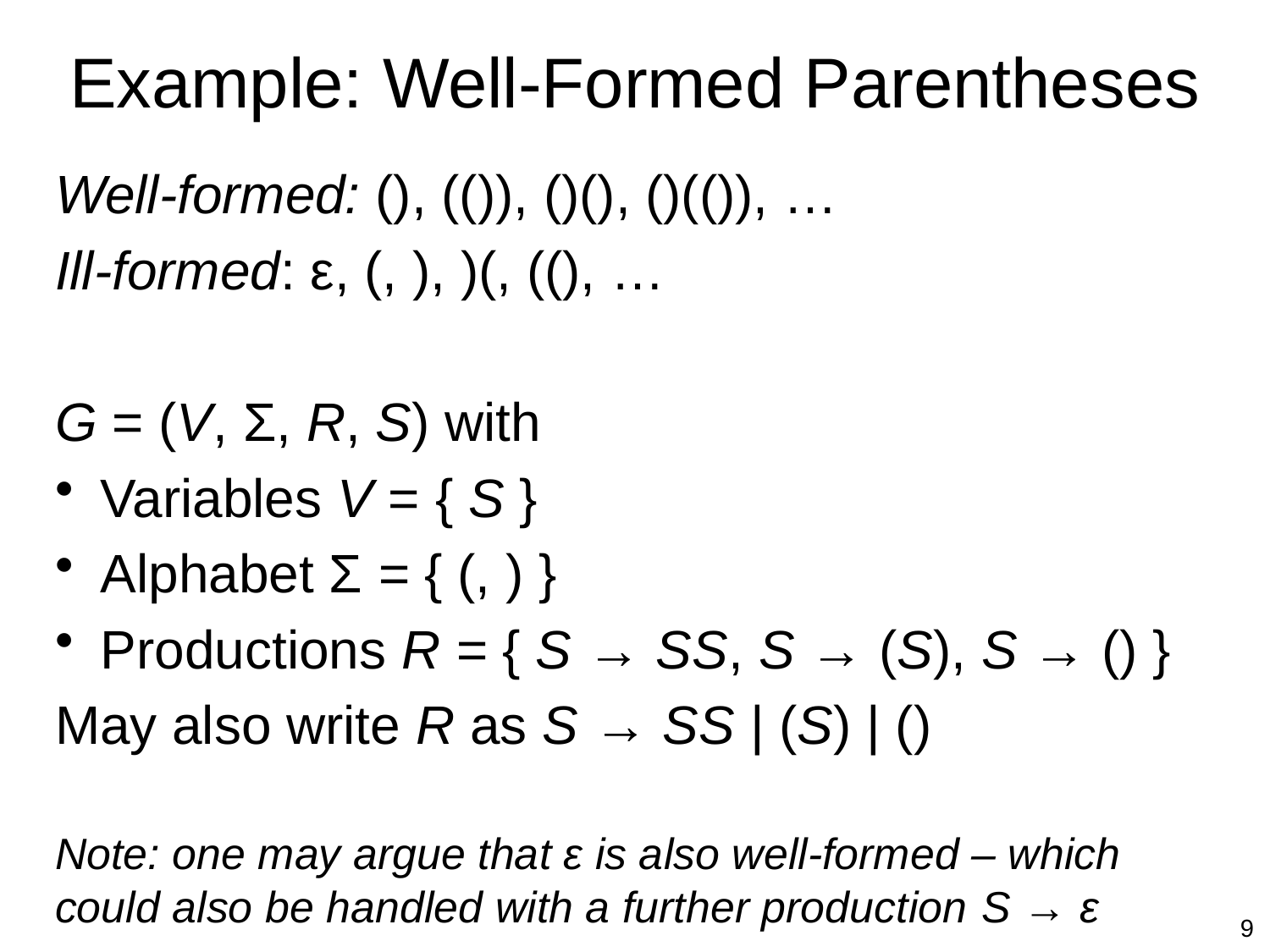

# Example: Well-Formed Parentheses
Well-formed: (), (()), ()(), ()(()), …
Ill-formed: ε, (, ), )(, ((), …

G = (V, Σ, R, S) with
Variables V = { S }
Alphabet Σ = { (, ) }
Productions R = { S → SS, S → (S), S → () }
May also write R as S → SS | (S) | ()

Note: one may argue that ε is also well-formed – which could also be handled with a further production S → ε
9